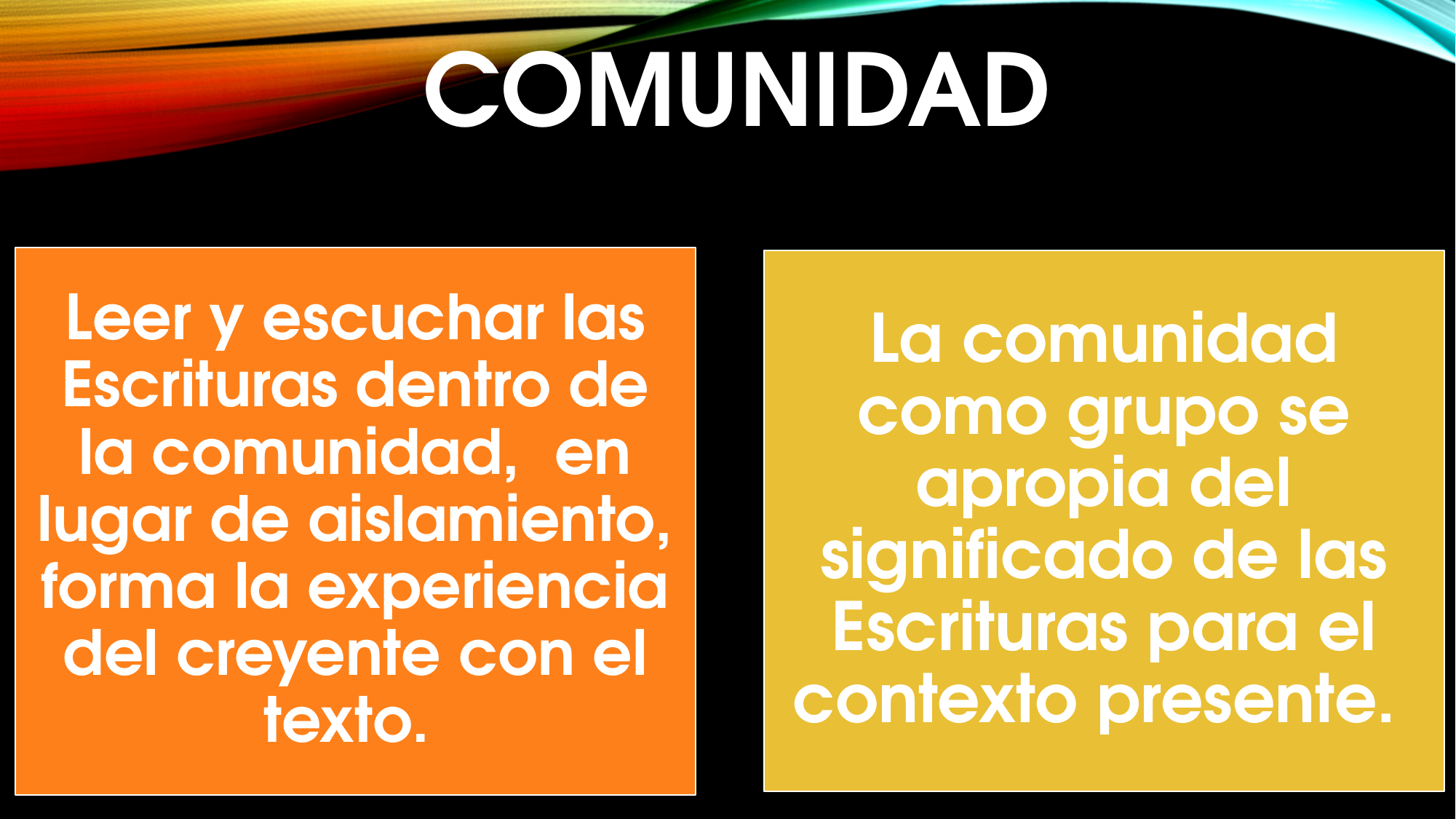

# Comunidad
Leer y escuchar las Escrituras dentro de la comunidad,  en lugar de aislamiento, forma la experiencia del creyente con el texto.
La comunidad como grupo se apropia del significado de las Escrituras para el contexto presente.